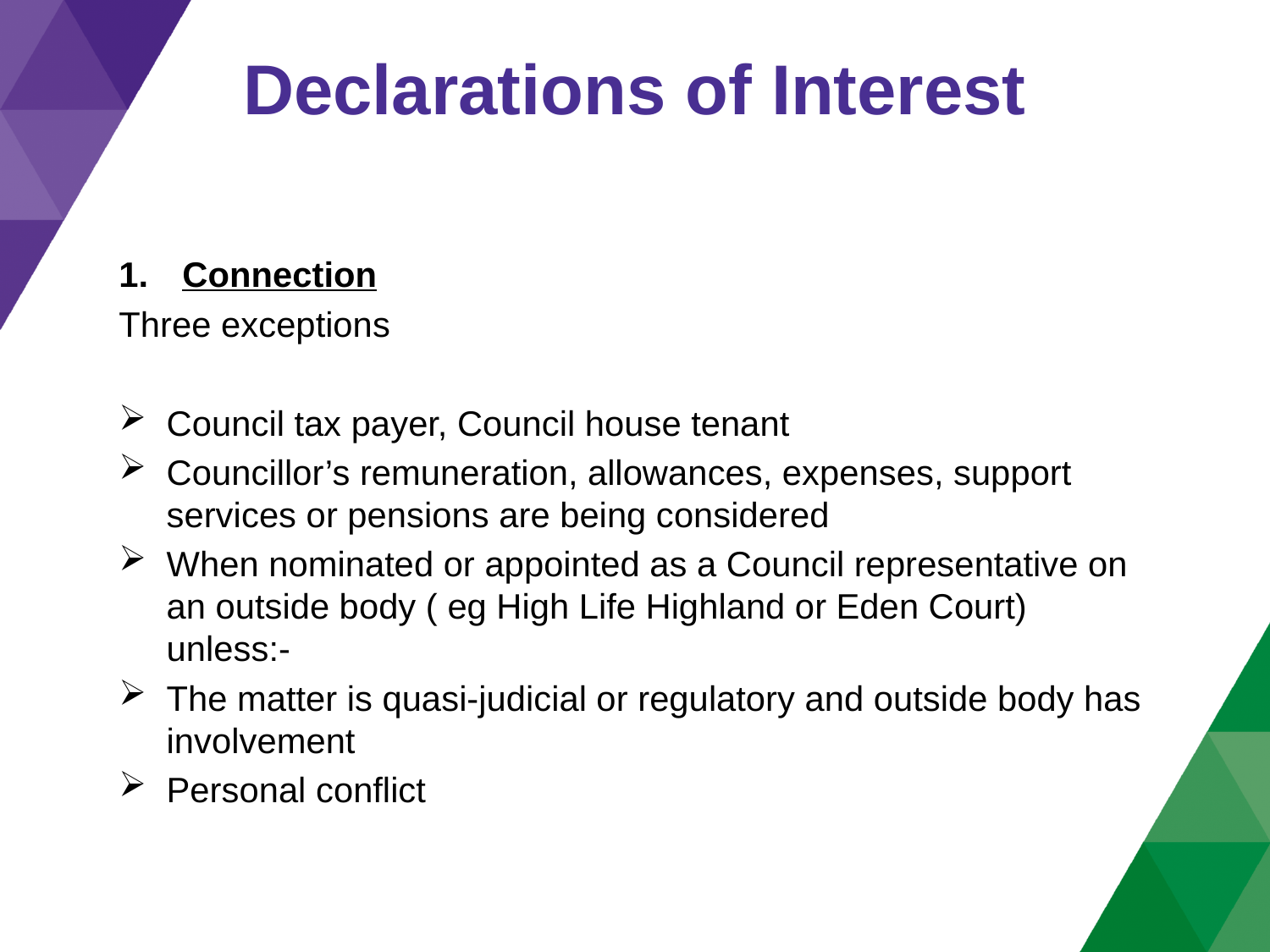

# Declarations of Interest

Connection
Three exceptions

Council tax payer, Council house tenant
Councillor’s remuneration, allowances, expenses, support services or pensions are being considered
When nominated or appointed as a Council representative on an outside body ( eg High Life Highland or Eden Court) unless:-
The matter is quasi-judicial or regulatory and outside body has involvement
Personal conflict